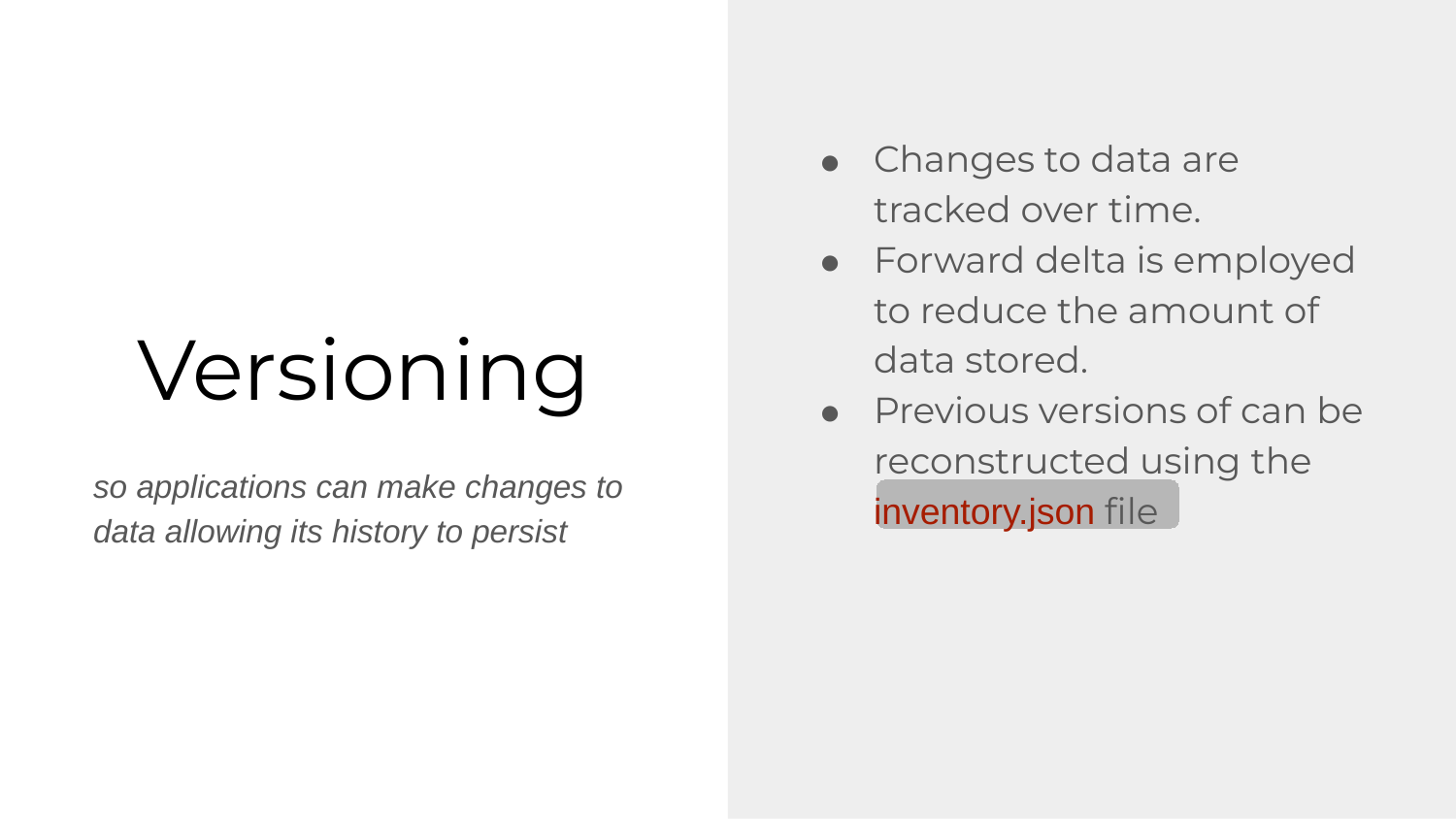

Changes to data are tracked over time.
Forward delta is employed to reduce the amount of data stored.
Previous versions of can be reconstructed using the inventory.json file
# Versioning
so applications can make changes to data allowing its history to persist